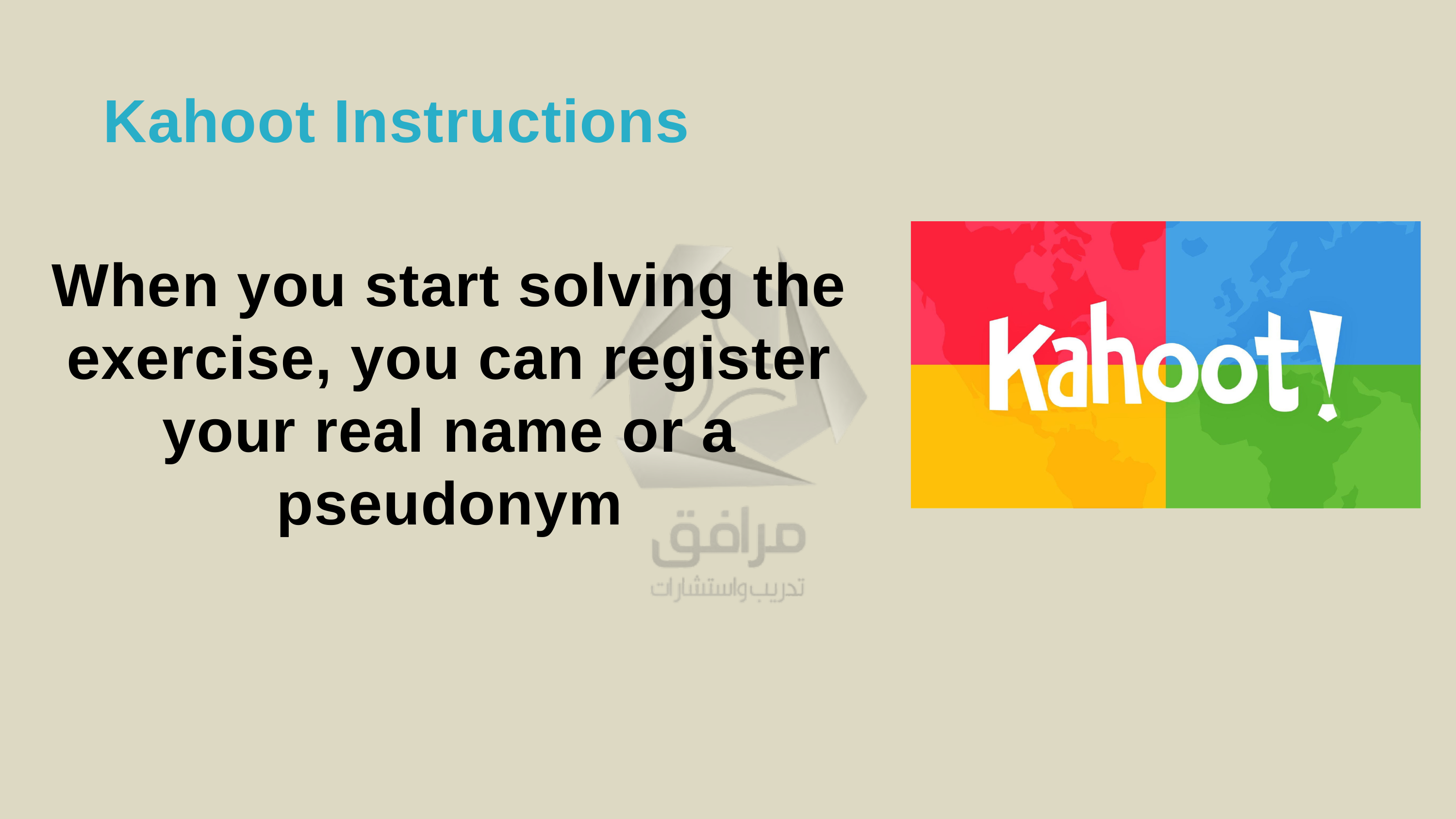

Kahoot Instructions

When you start solving the exercise, you can register your real name or a pseudonym